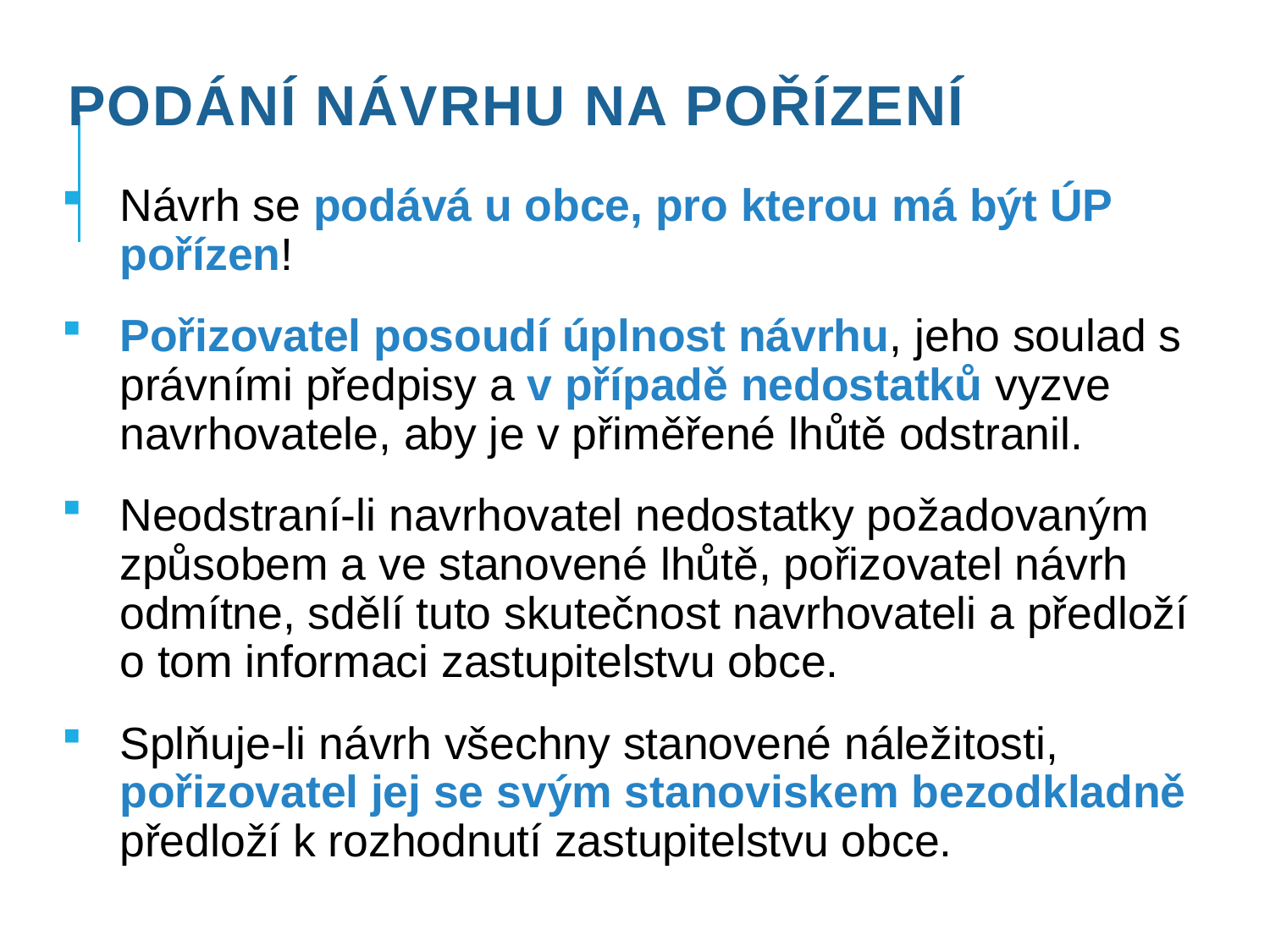

# Podání návrhu na pořízení
Návrh se podává u obce, pro kterou má být ÚP pořízen!
Pořizovatel posoudí úplnost návrhu, jeho soulad s právními předpisy a v případě nedostatků vyzve navrhovatele, aby je v přiměřené lhůtě odstranil.
Neodstraní-li navrhovatel nedostatky požadovaným způsobem a ve stanovené lhůtě, pořizovatel návrh odmítne, sdělí tuto skutečnost navrhovateli a předloží o tom informaci zastupitelstvu obce.
Splňuje-li návrh všechny stanovené náležitosti, pořizovatel jej se svým stanoviskem bezodkladně předloží k rozhodnutí zastupitelstvu obce.